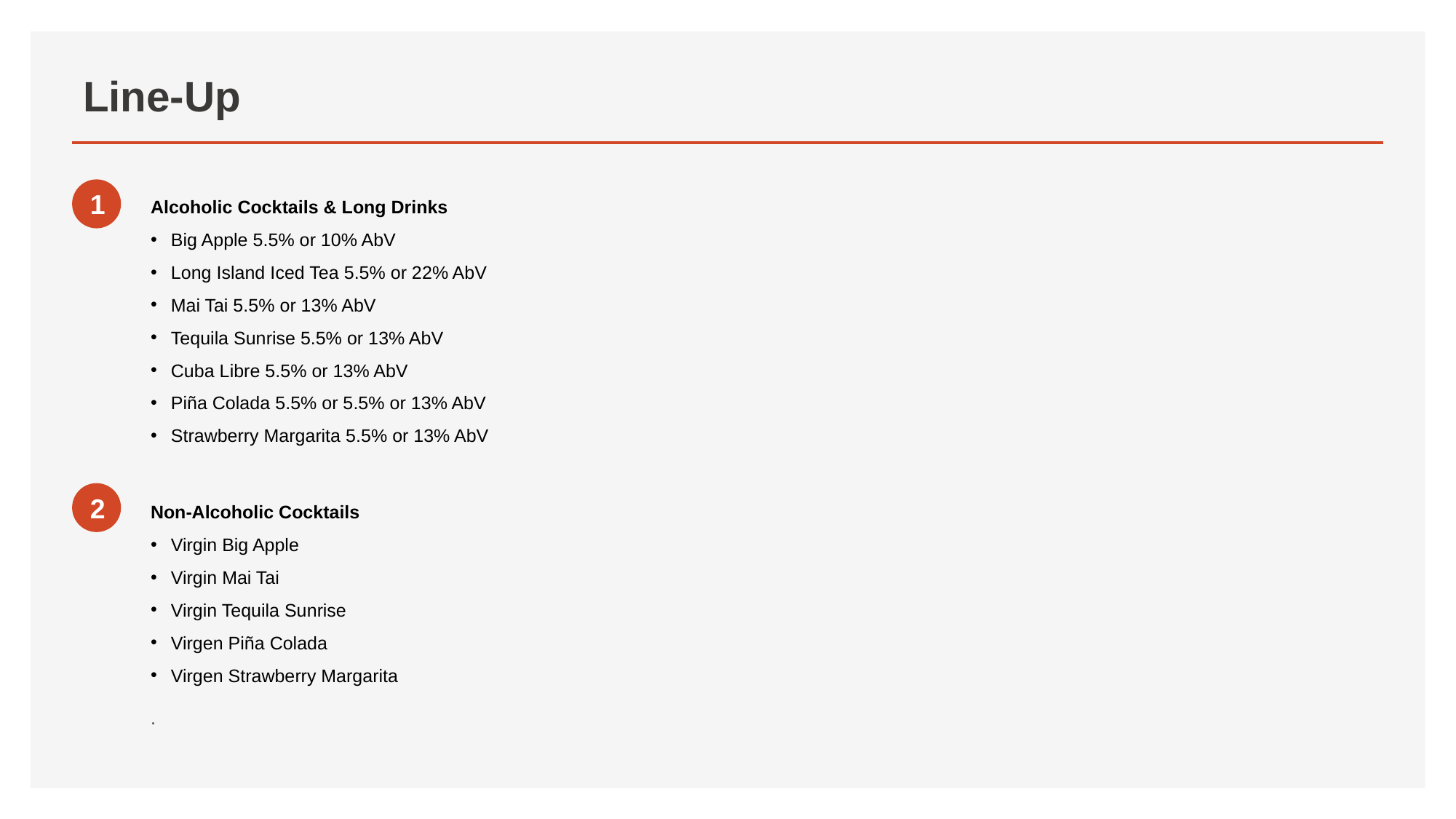

# Line-Up
1
Alcoholic Cocktails & Long Drinks
Big Apple 5.5% or 10% AbV
Long Island Iced Tea 5.5% or 22% AbV
Mai Tai 5.5% or 13% AbV
Tequila Sunrise 5.5% or 13% AbV
Cuba Libre 5.5% or 13% AbV
Piña Colada 5.5% or 5.5% or 13% AbV
Strawberry Margarita 5.5% or 13% AbV

Non-Alcoholic Cocktails
Virgin Big Apple
Virgin Mai Tai
Virgin Tequila Sunrise
Virgen Piña Colada
Virgen Strawberry Margarita
.
2